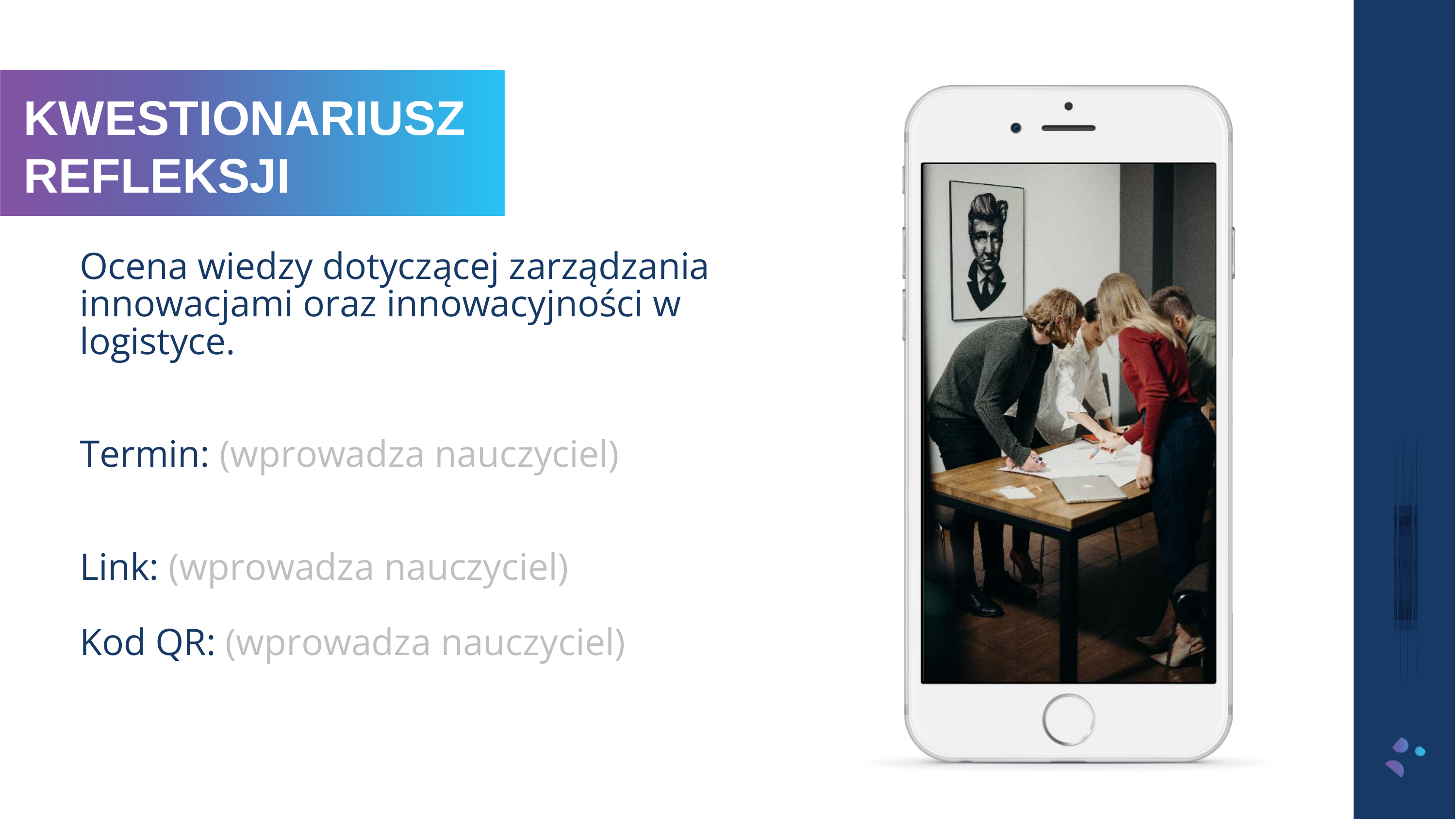

KWESTIONARIUSZ REFLEKSJI

Ocena wiedzy dotyczącej zarządzania innowacjami oraz innowacyjności w logistyce.

Termin: (wprowadza nauczyciel)

Link: (wprowadza nauczyciel)

Kod QR: (wprowadza nauczyciel)